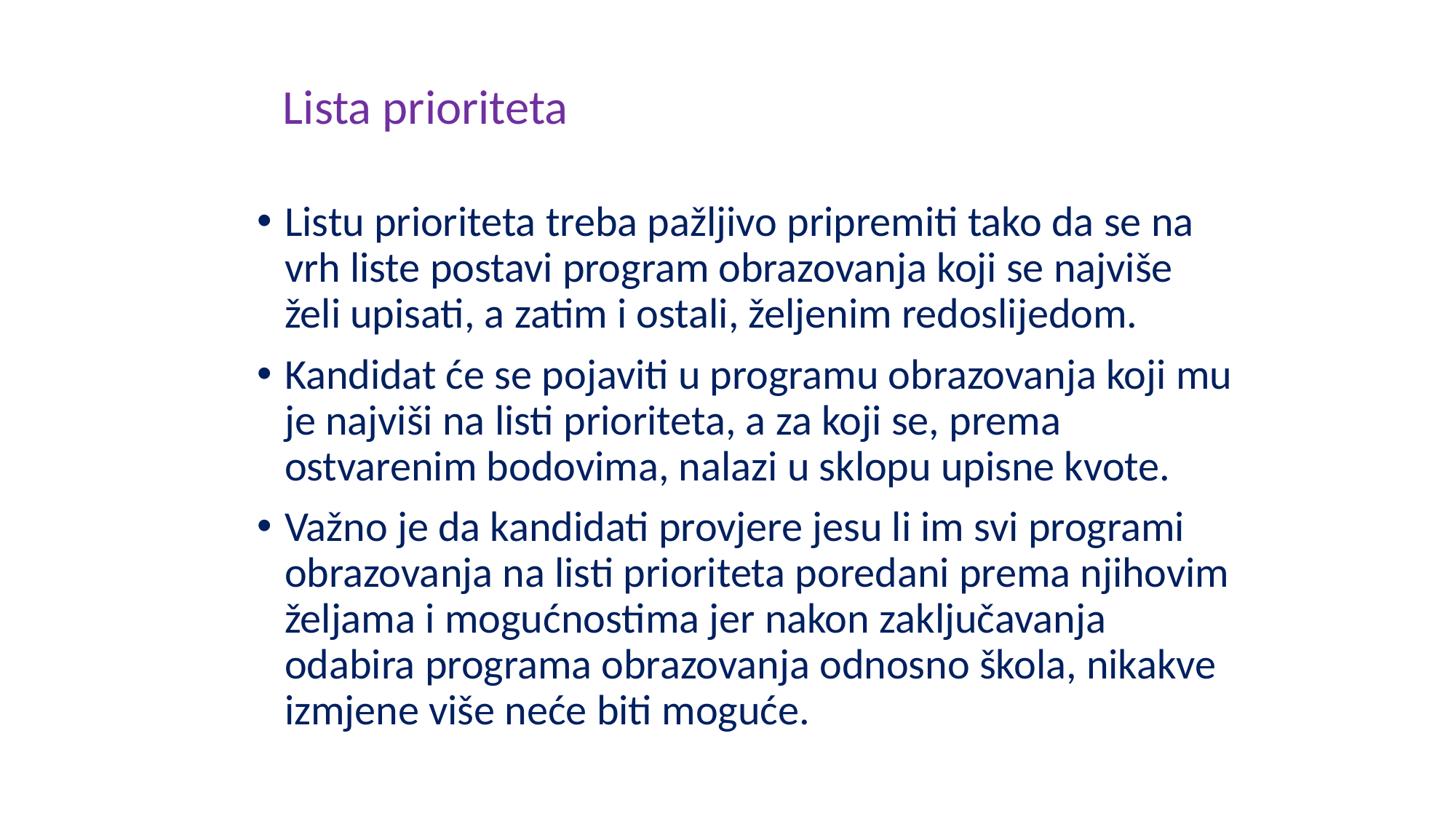

# Lista prioriteta
Listu prioriteta treba pažljivo pripremiti tako da se na vrh liste postavi program obrazovanja koji se najviše želi upisati, a zatim i ostali, željenim redoslijedom.
Kandidat će se pojaviti u programu obrazovanja koji mu je najviši na listi prioriteta, a za koji se, prema ostvarenim bodovima, nalazi u sklopu upisne kvote.
Važno je da kandidati provjere jesu li im svi programi obrazovanja na listi prioriteta poredani prema njihovim željama i mogućnostima jer nakon zaključavanja odabira programa obrazovanja odnosno škola, nikakve izmjene više neće biti moguće.